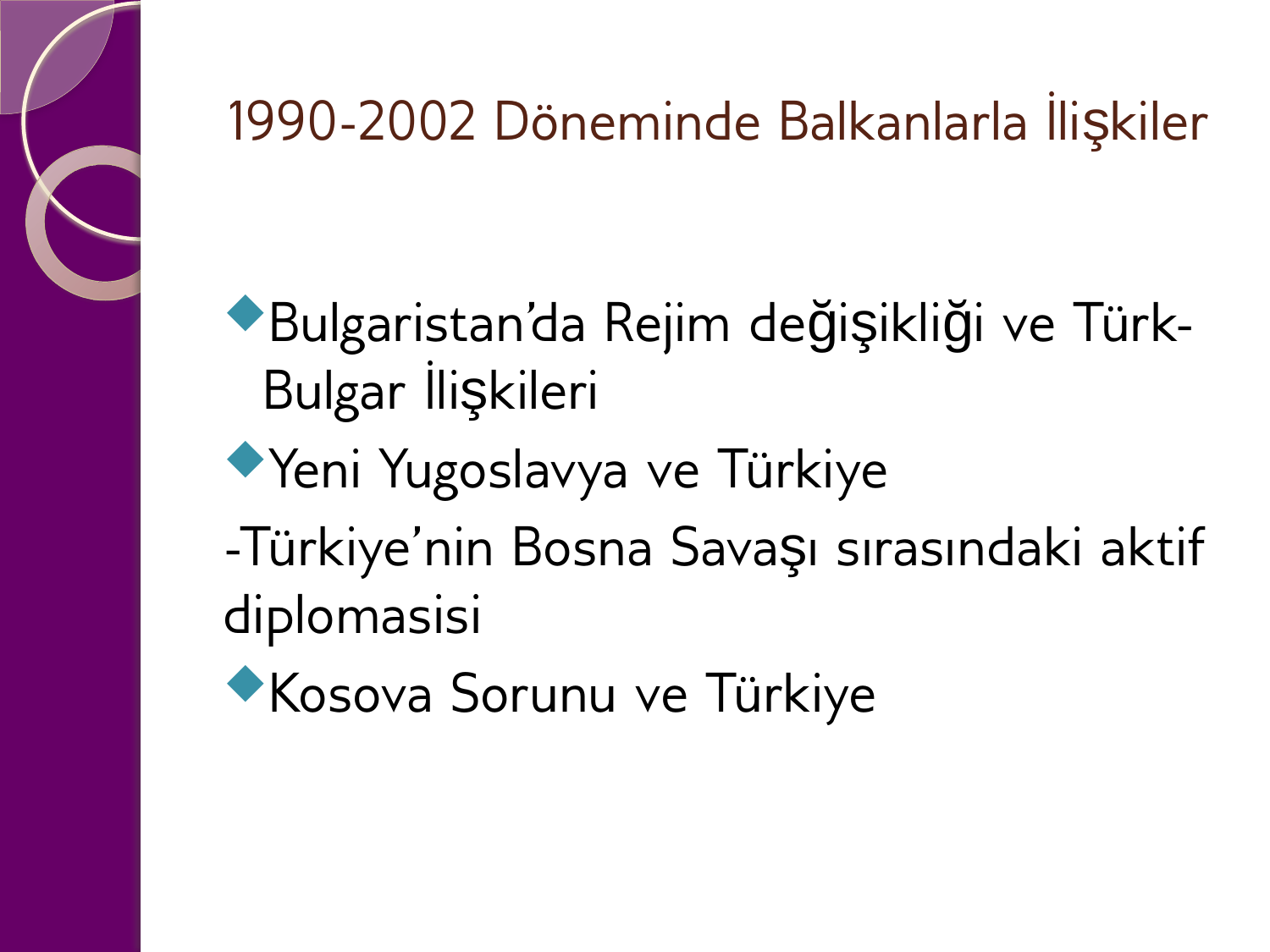

# 1990-2002 Döneminde Balkanlarla İlişkiler

Bulgaristan’da Rejim değişikliği ve Türk-Bulgar İlişkileri
Yeni Yugoslavya ve Türkiye
-Türkiye’nin Bosna Savaşı sırasındaki aktif diplomasisi
Kosova Sorunu ve Türkiye